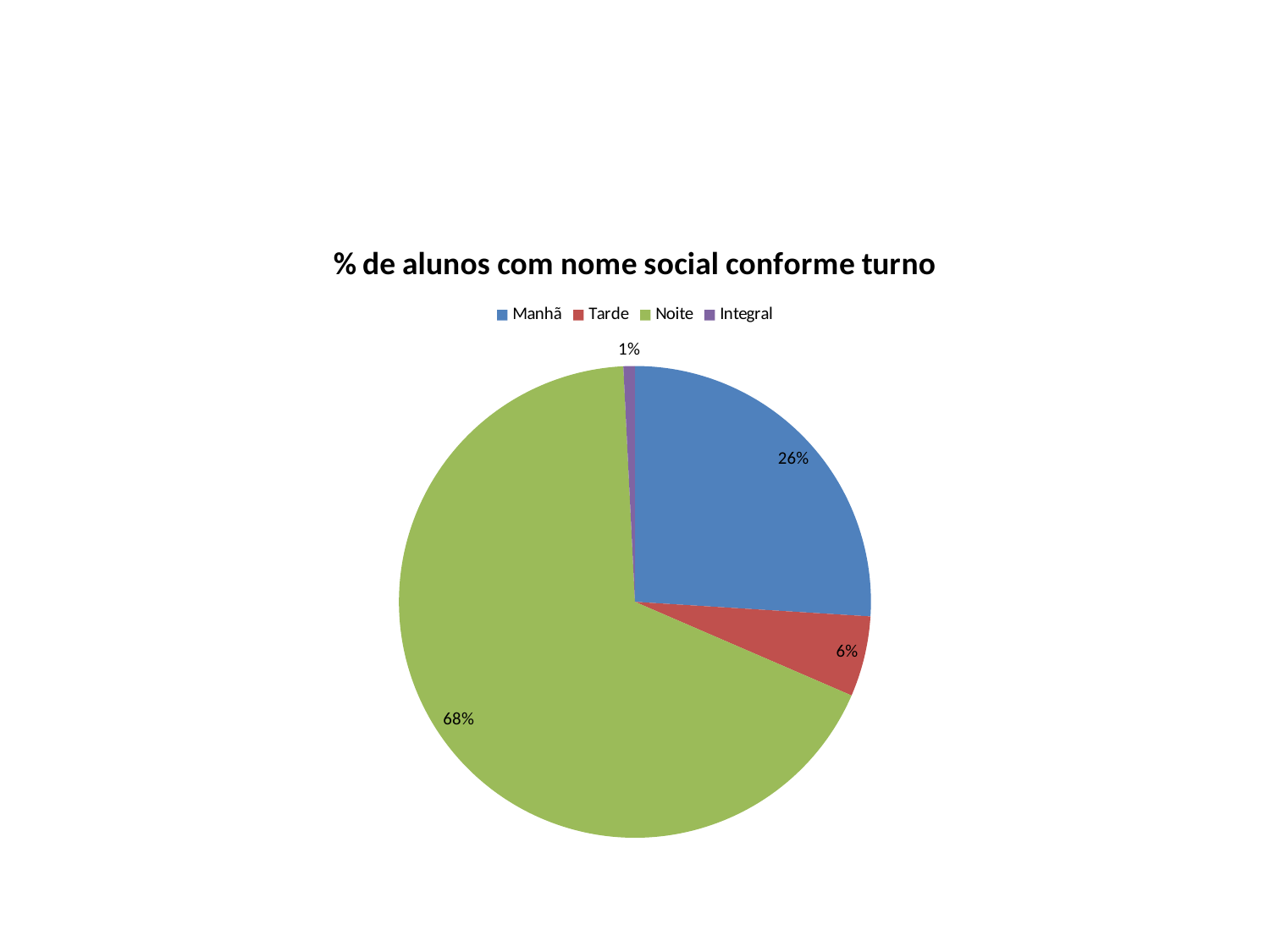

### Chart:

| Category | % de alunos com nome social conforme turno |
|---|---|
| Manhã | 33.0 |
| Tarde | 7.0 |
| Noite | 86.0 |
| Integral | 1.0 |